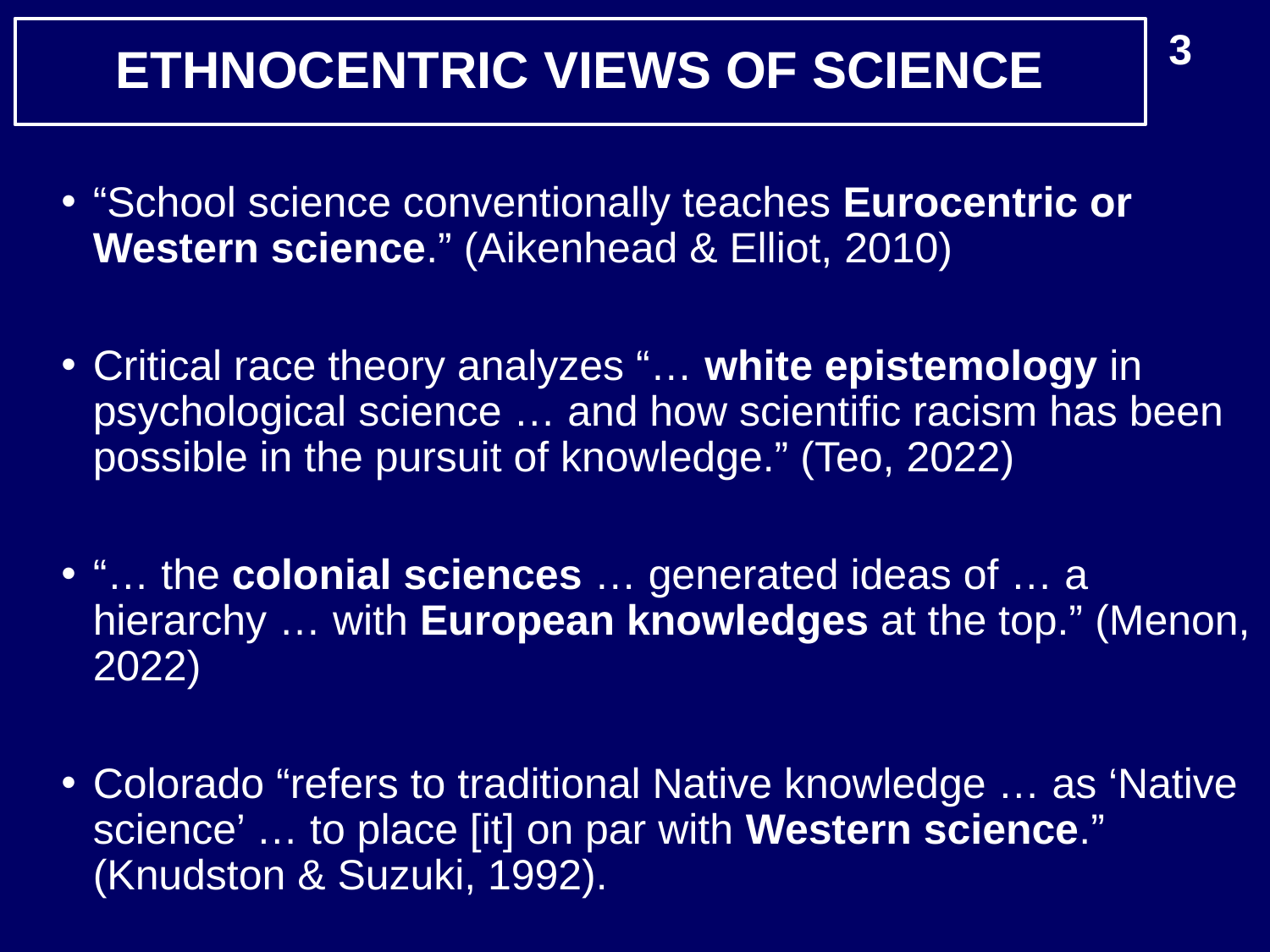

3
# Ethnocentric Views of Science
“School science conventionally teaches Eurocentric or Western science.” (Aikenhead & Elliot, 2010)

Critical race theory analyzes “… white epistemology in psychological science … and how scientific racism has been possible in the pursuit of knowledge.” (Teo, 2022)

“… the colonial sciences … generated ideas of … a hierarchy … with European knowledges at the top.” (Menon, 2022)

Colorado “refers to traditional Native knowledge … as ‘Native science’ … to place [it] on par with Western science.” (Knudston & Suzuki, 1992).